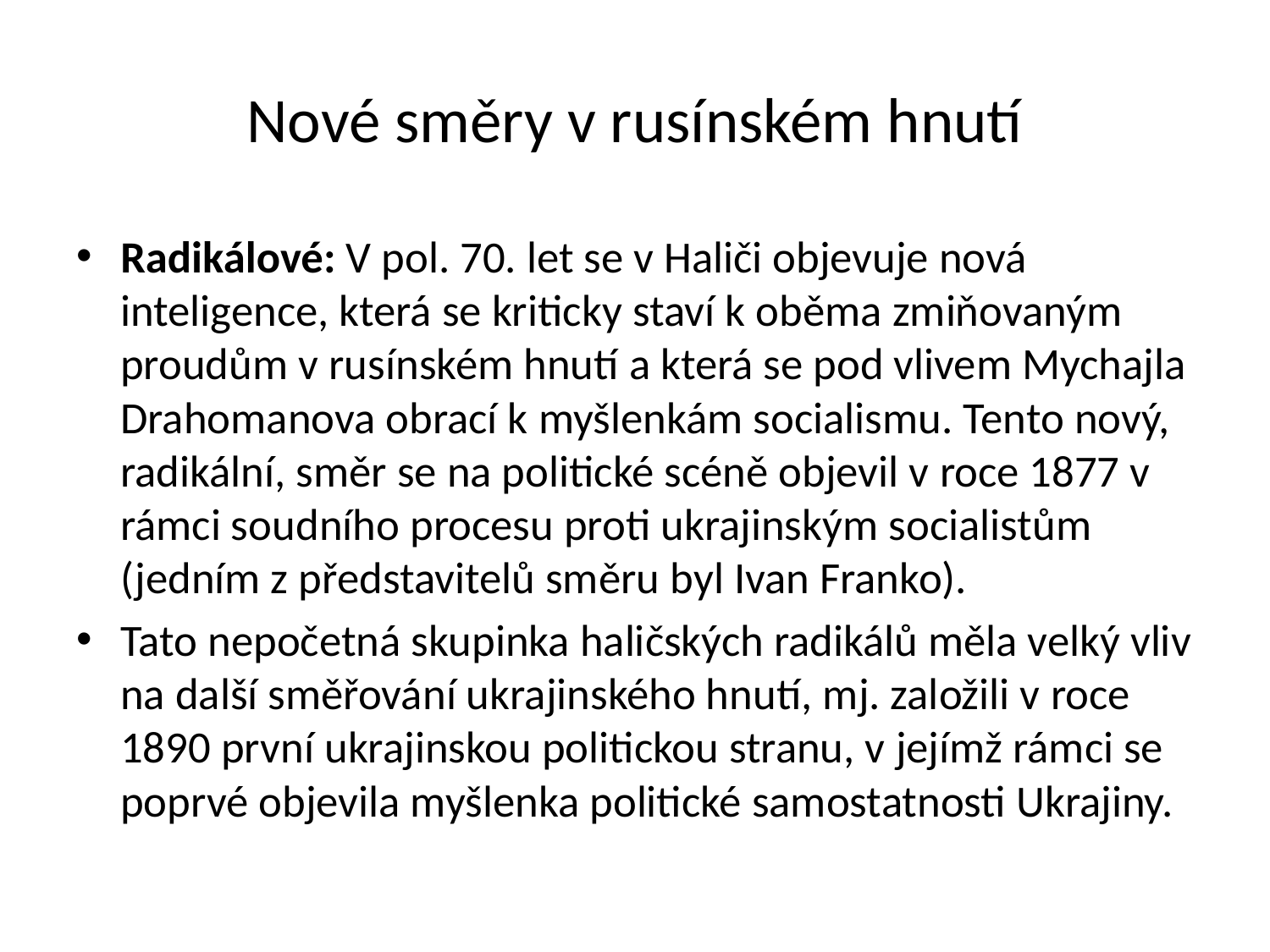

# Nové směry v rusínském hnutí
Radikálové: V pol. 70. let se v Haliči objevuje nová inteligence, která se kriticky staví k oběma zmiňovaným proudům v rusínském hnutí a která se pod vlivem Mychajla Drahomanova obrací k myšlenkám socialismu. Tento nový, radikální, směr se na politické scéně objevil v roce 1877 v rámci soudního procesu proti ukrajinským socialistům (jedním z představitelů směru byl Ivan Franko).
Tato nepočetná skupinka haličských radikálů měla velký vliv na další směřování ukrajinského hnutí, mj. založili v roce 1890 první ukrajinskou politickou stranu, v jejímž rámci se poprvé objevila myšlenka politické samostatnosti Ukrajiny.